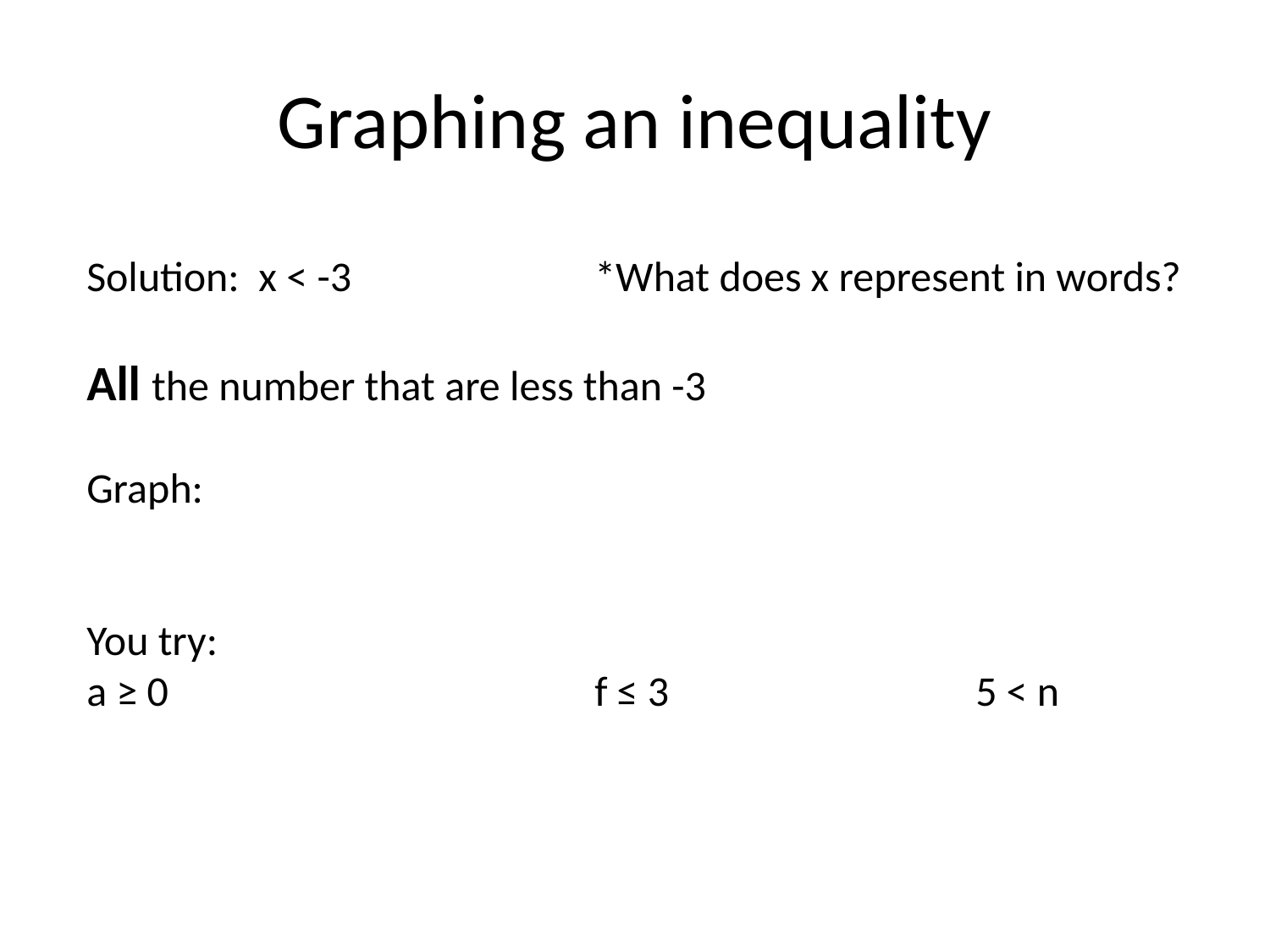

# Graphing an inequality
Solution:  x ˂ -3		*What does x represent in words?

All the number that are less than -3

Graph:

You try:
a ≥ 0				f ≤ 3			5 ˂ n